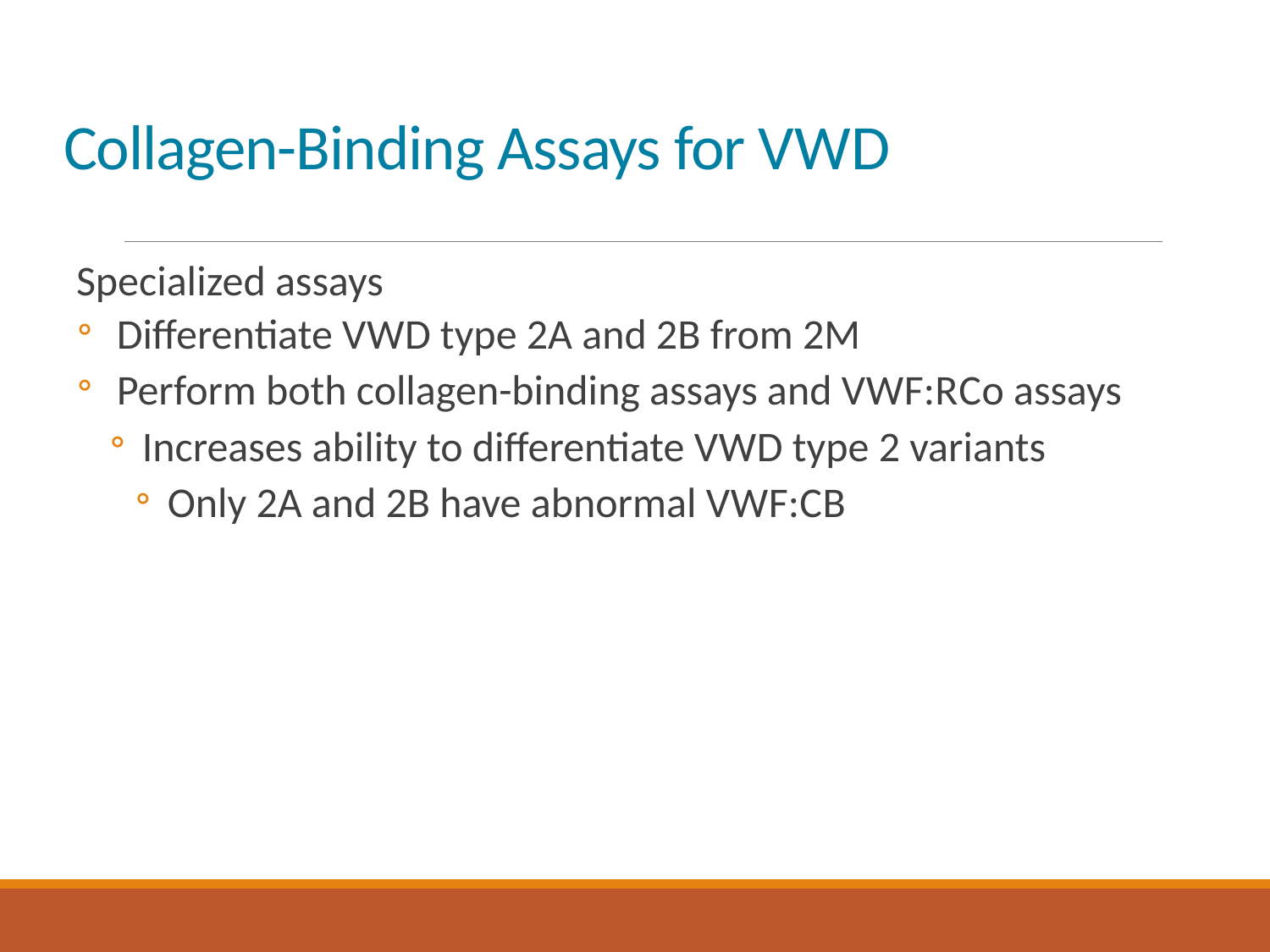

# Collagen-Binding Assays for V W D
Specialized assays
Differentiate V W D type 2A and 2B from 2M
Perform both collagen-binding assays and V W F:R C o assays
Increases ability to differentiate V W D type 2 variants
Only 2A and 2B have abnormal V W F:C B